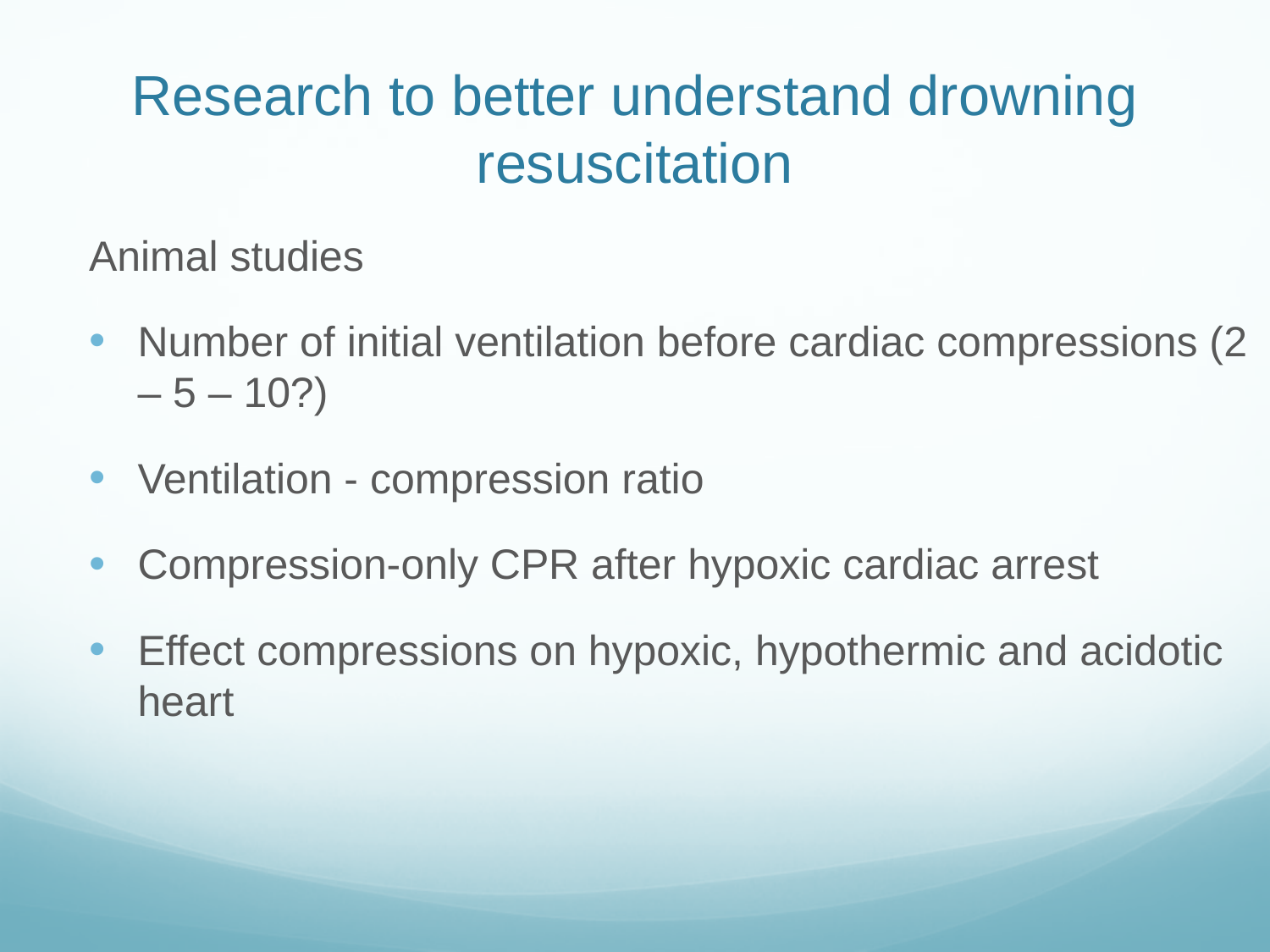

# Research to better understand drowning resuscitation
Animal studies
Number of initial ventilation before cardiac compressions (2 – 5 – 10?)
Ventilation - compression ratio
Compression-only CPR after hypoxic cardiac arrest
Effect compressions on hypoxic, hypothermic and acidotic heart